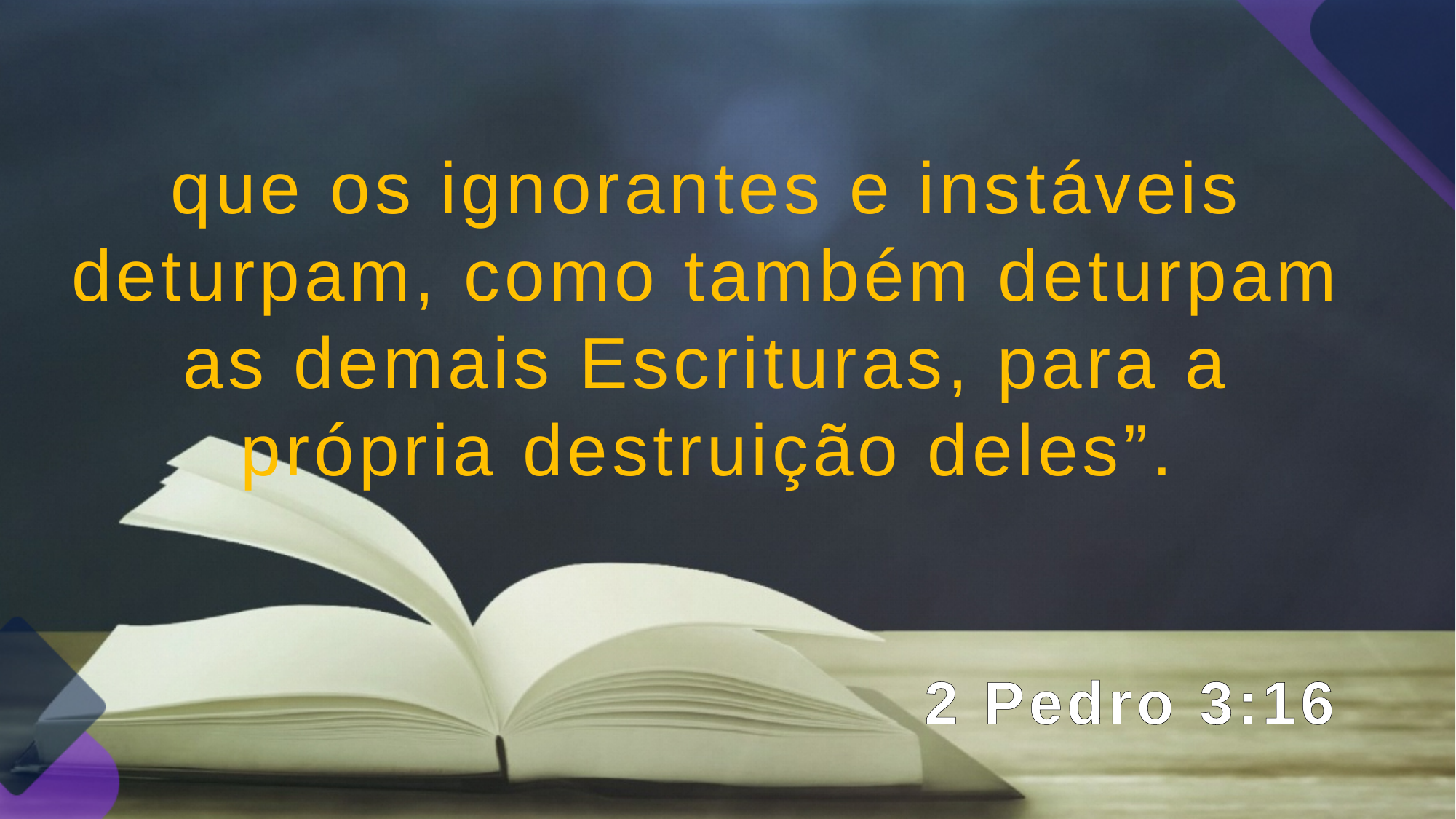

que os ignorantes e instáveis deturpam, como também deturpam as demais Escrituras, para a própria destruição deles”.
 2 Pedro 3:16